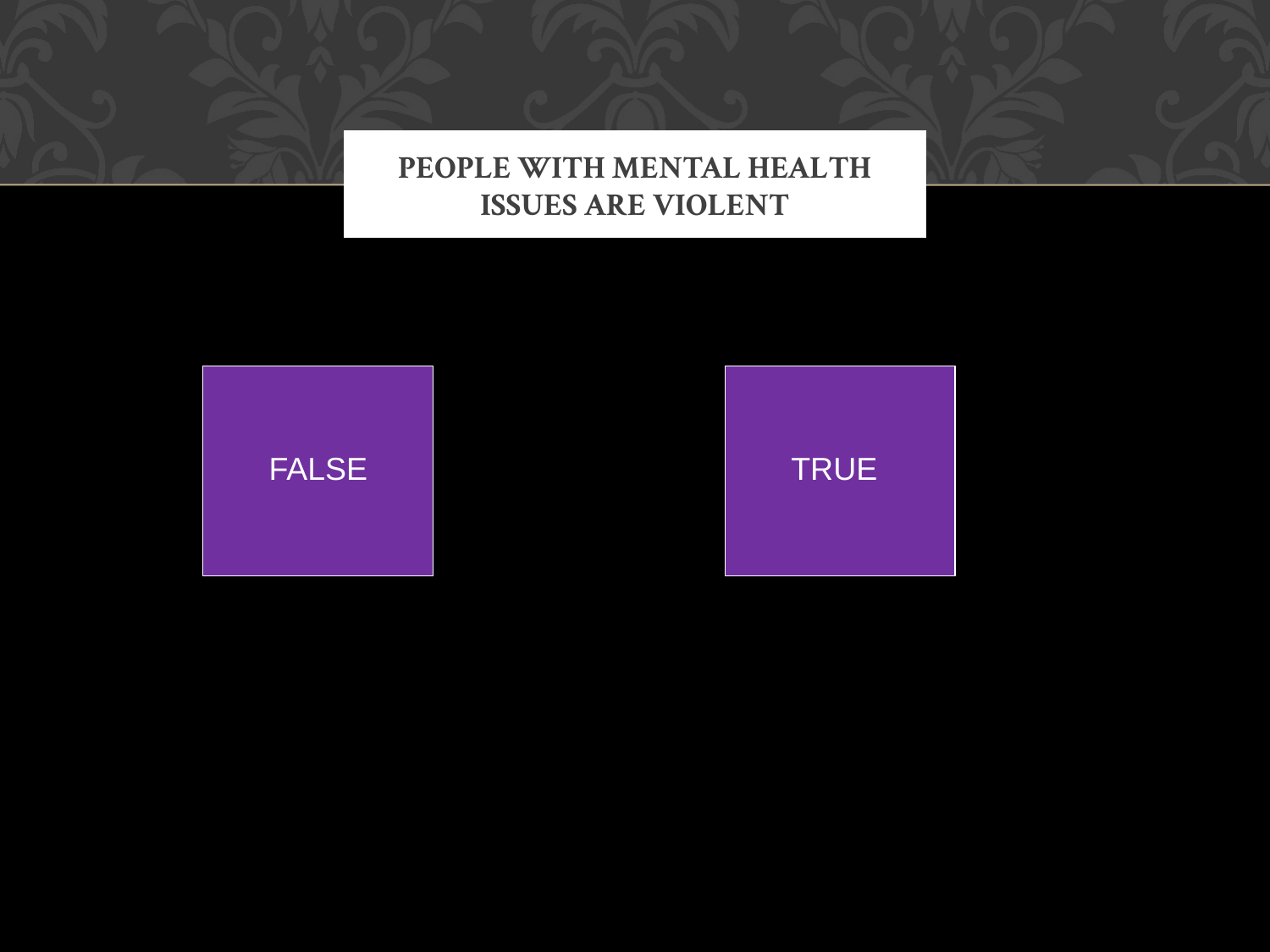

# People with mental health issues are violent

      FALSE

      TRUE